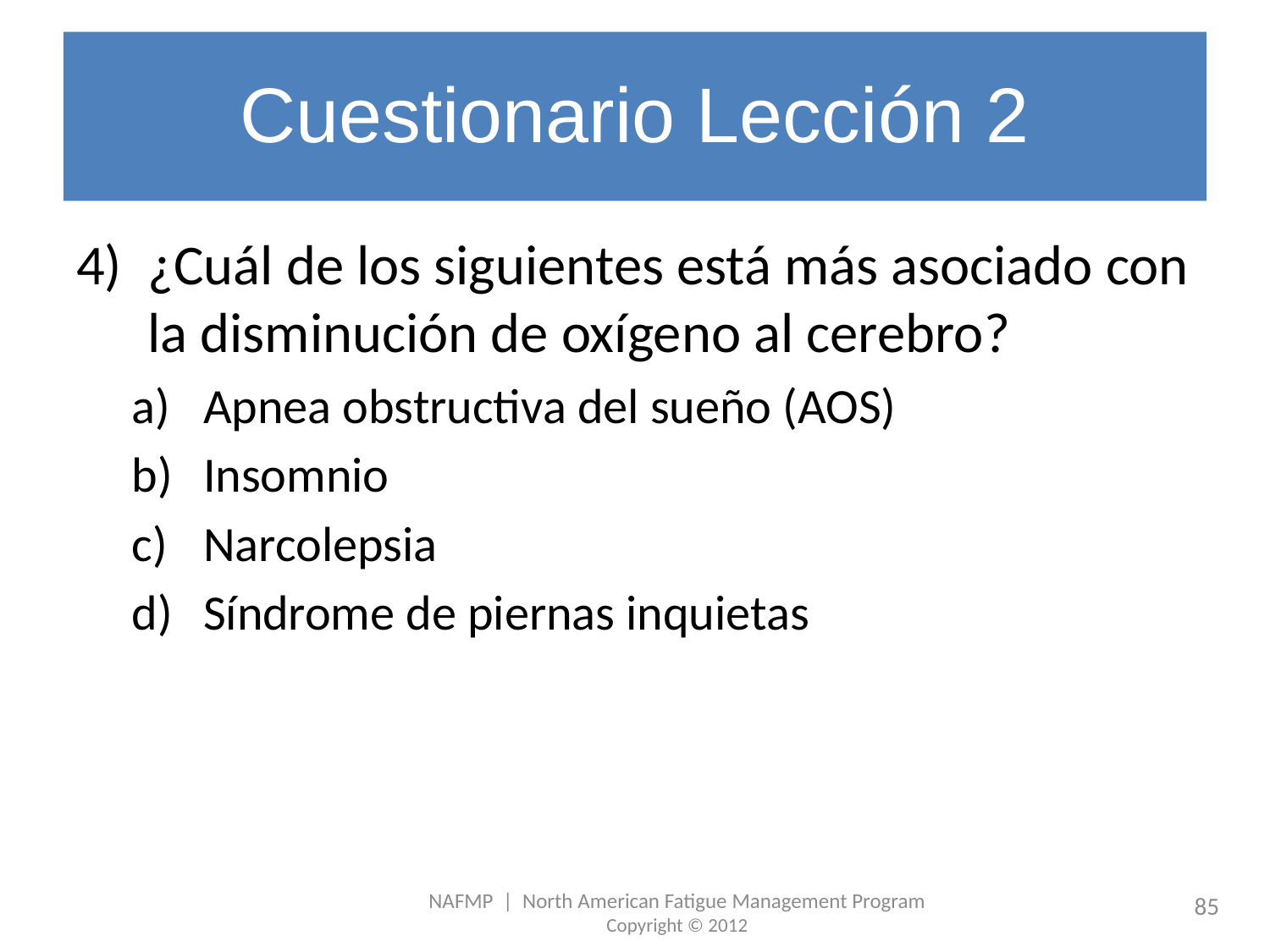

# Cuestionario Lección 2
¿Cuál de los siguientes está más asociado con la disminución de oxígeno al cerebro?
Apnea obstructiva del sueño (AOS)
Insomnio
Narcolepsia
Síndrome de piernas inquietas